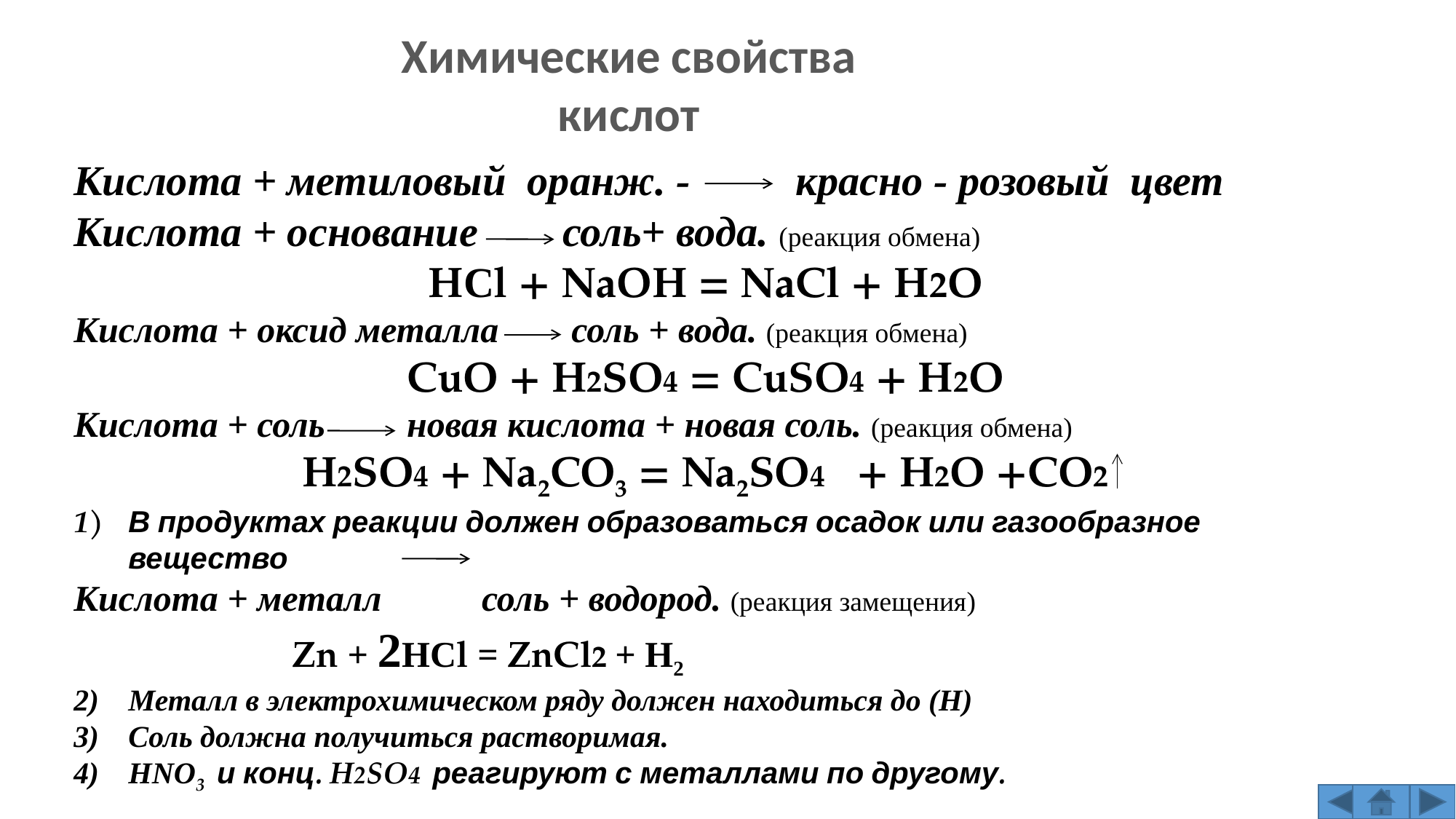

Химические свойства
кислот
Кислота + метиловый  оранж. -          красно - розовый  цвет
Кислота + основание        соль+ вода. (реакция обмена)
HСl + NaOH = NaCl + H2O
Кислота + оксид металла        соль + вода. (реакция обмена)
CuO + H2SO4 = CuSO4 + H2O
Кислота + соль         новая кислота + новая соль. (реакция обмена)
H2SO4 + Na2CO3 = Na2SO4   + H2O +CO2
В продуктах реакции должен образоваться осадок или газообразное вещество
Кислота + металл           соль + водород. (реакция замещения)
                        Zn + 2НСl = ZnCl2 + Н2
Металл в электрохимическом ряду должен находиться до (Н)
Соль должна получиться растворимая.
HNO3  и конц. H2SO4  реагируют с металлами по другому.